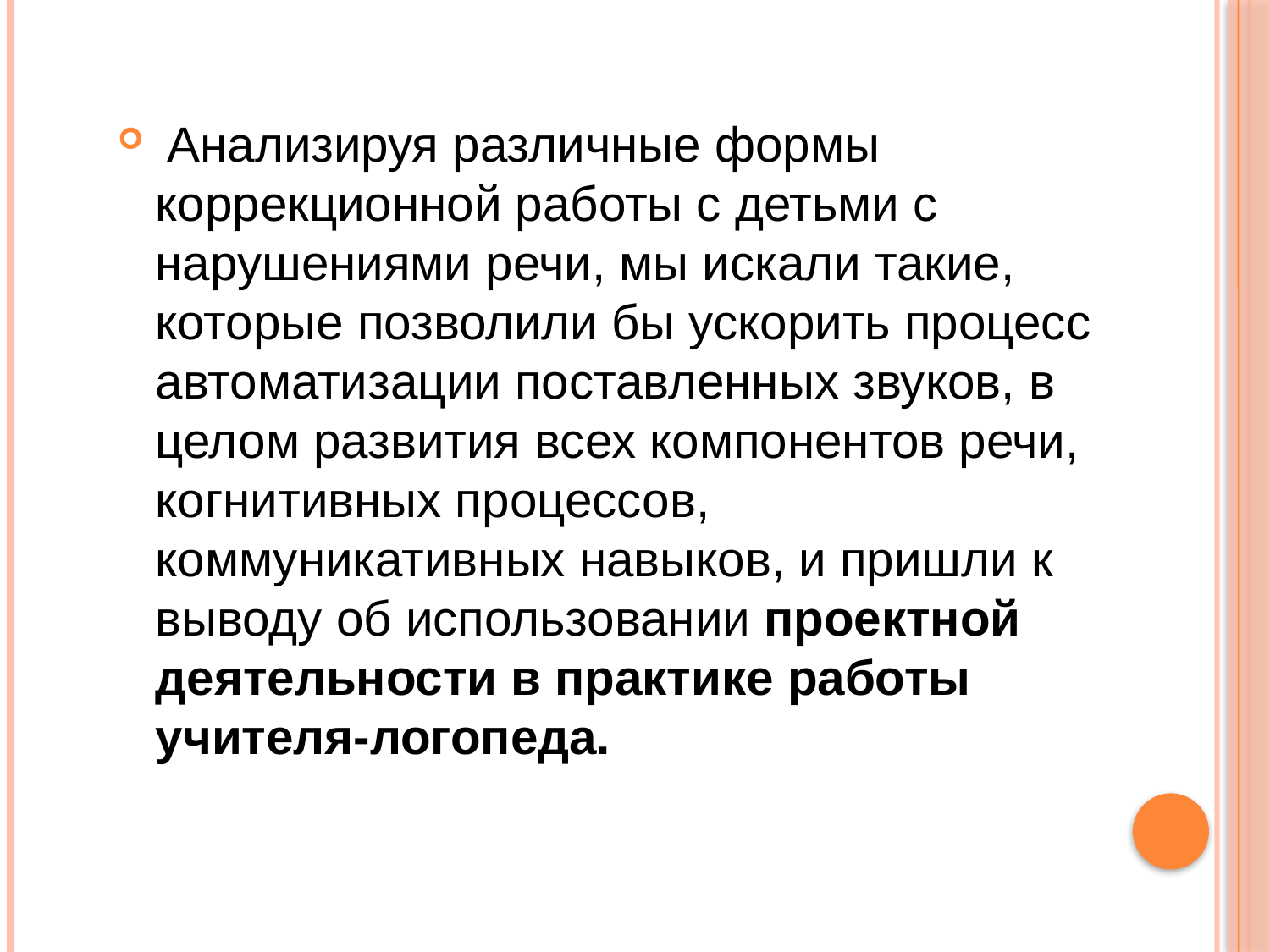

Анализируя различные формы коррекционной работы с детьми с нарушениями речи, мы искали такие, которые позволили бы ускорить процесс автоматизации поставленных звуков, в целом развития всех компонентов речи, когнитивных процессов, коммуникативных навыков, и пришли к выводу об использовании проектной деятельности в практике работы учителя-логопеда.